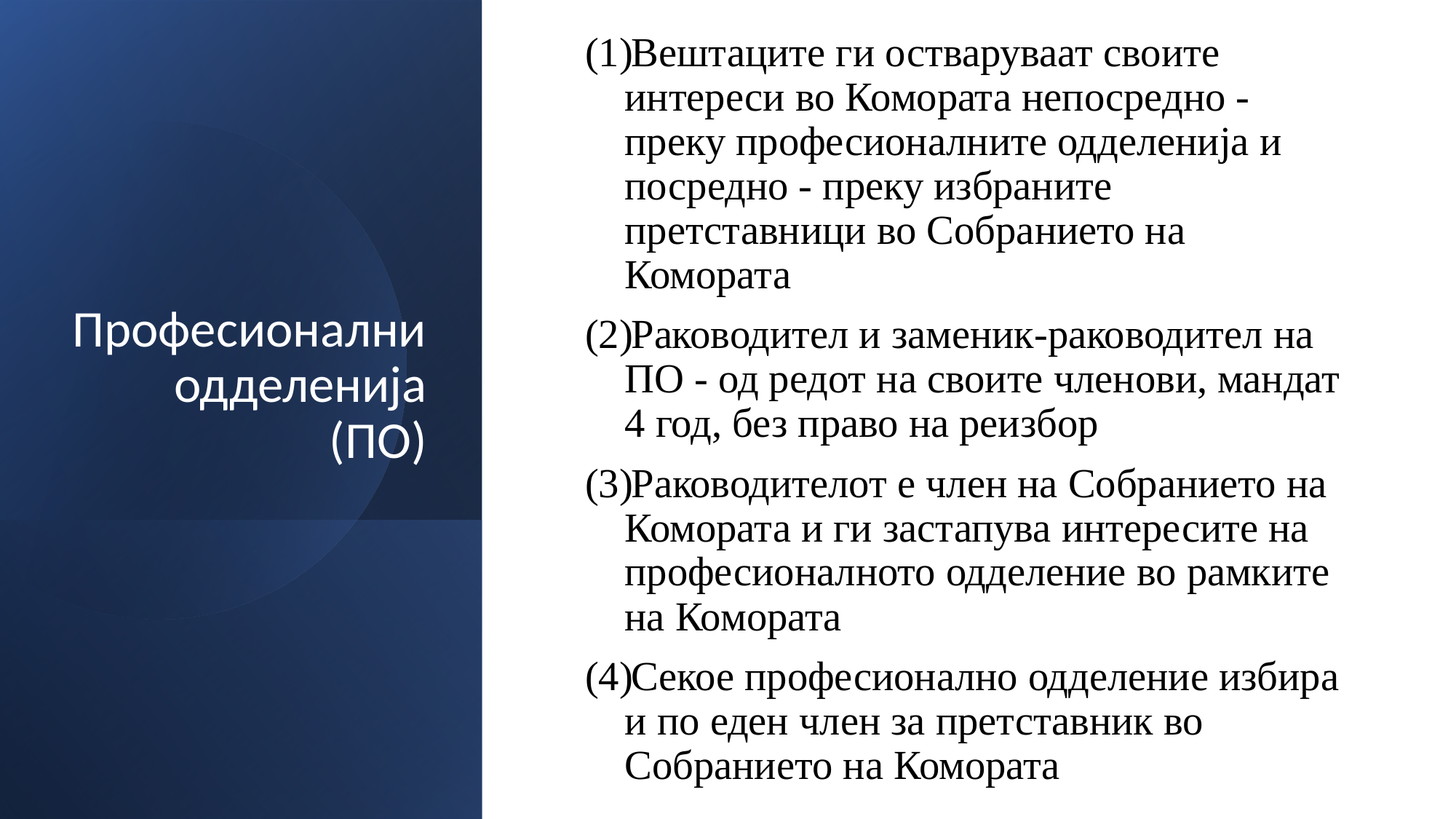

Вештаците ги остваруваат своите интереси во Комората непосредно - преку професионалните одделенија и посредно - преку избраните претставници во Собранието на Комората
Раководител и заменик-раководител на ПО - од редот на своите членови, мандат 4 год, без право на реизбор
Раководителот е член на Собранието на Комората и ги застапува интересите на професионалното одделение во рамките на Комората
Секое професионално одделение избира и по еден член за претставник во Собранието на Комората

# Професионални одделенија (ПО)